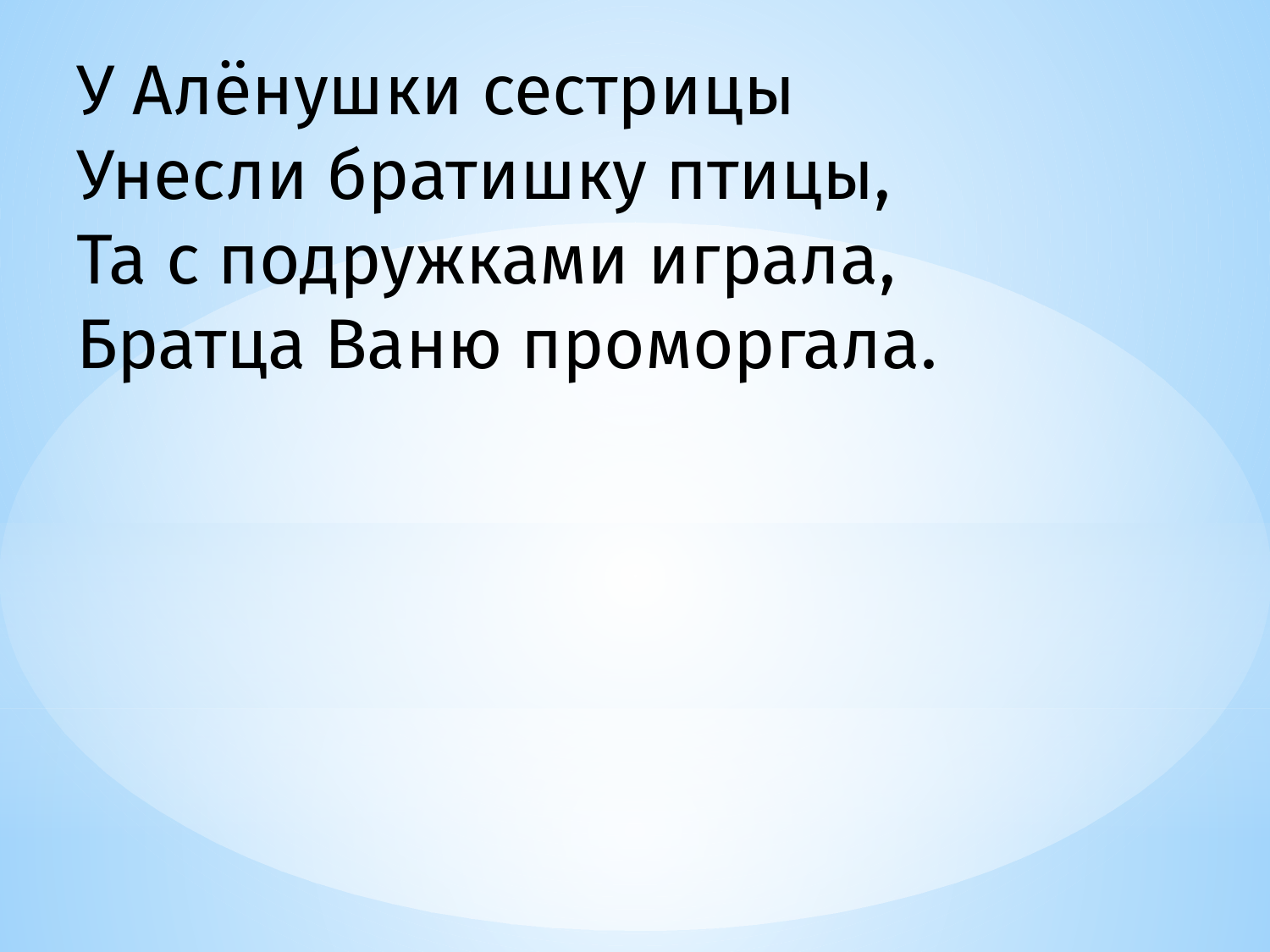

# У Алёнушки сестрицы Унесли братишку птицы, Та с подружками играла, Братца Ваню проморгала.